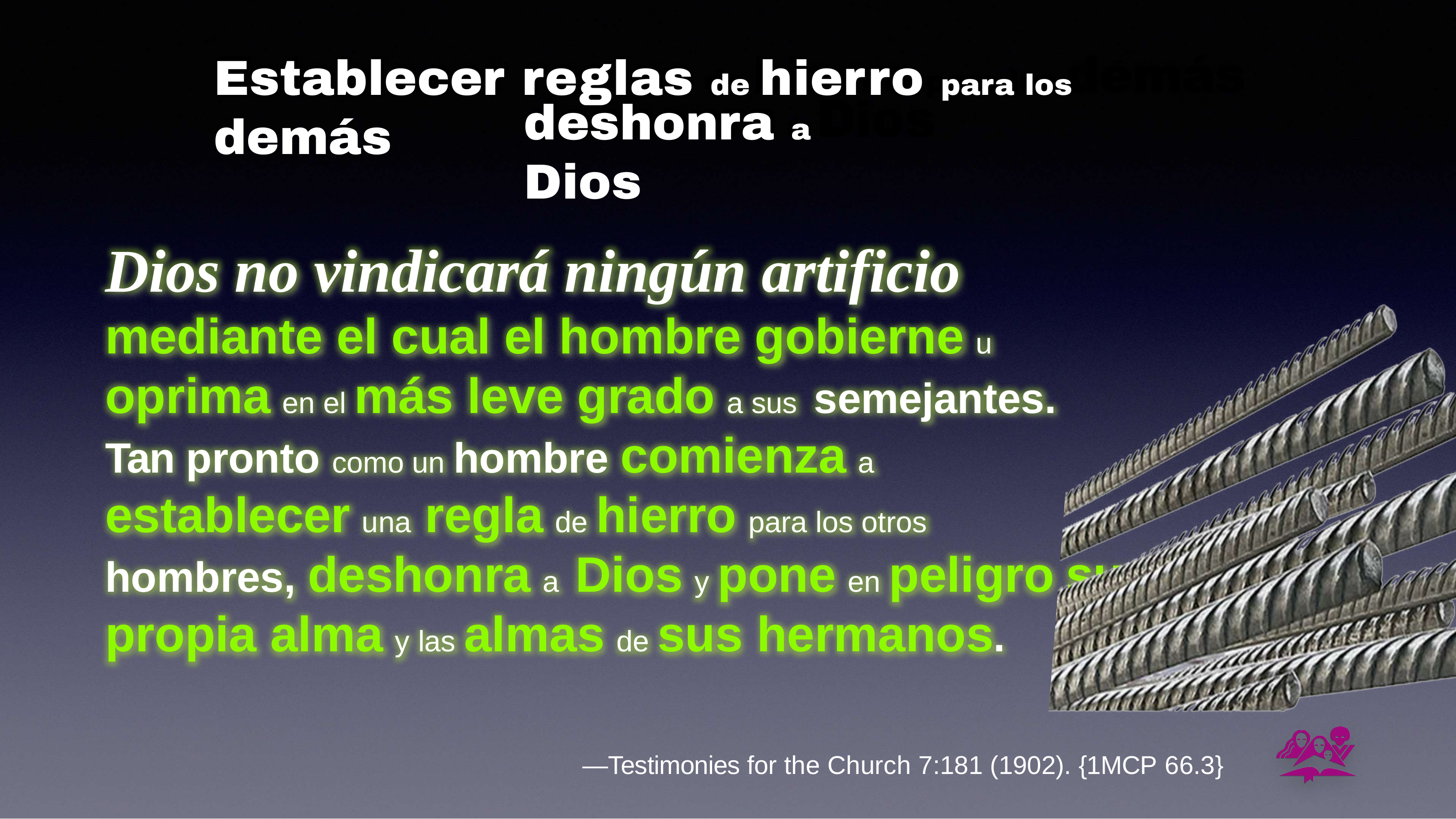

# Establecer reglas de hierro para los demás

deshonra a Dios

Dios no vindicará ningún artificio mediante el cual el hombre gobierne u oprima en el más leve grado a sus  semejantes. Tan pronto como un hombre comienza a  establecer una regla de hierro para los otros hombres, deshonra a  Dios y pone en peligro su propia alma y las almas de sus hermanos.

—Testimonies for the Church 7:181 (1902). {1MCP 66.3}